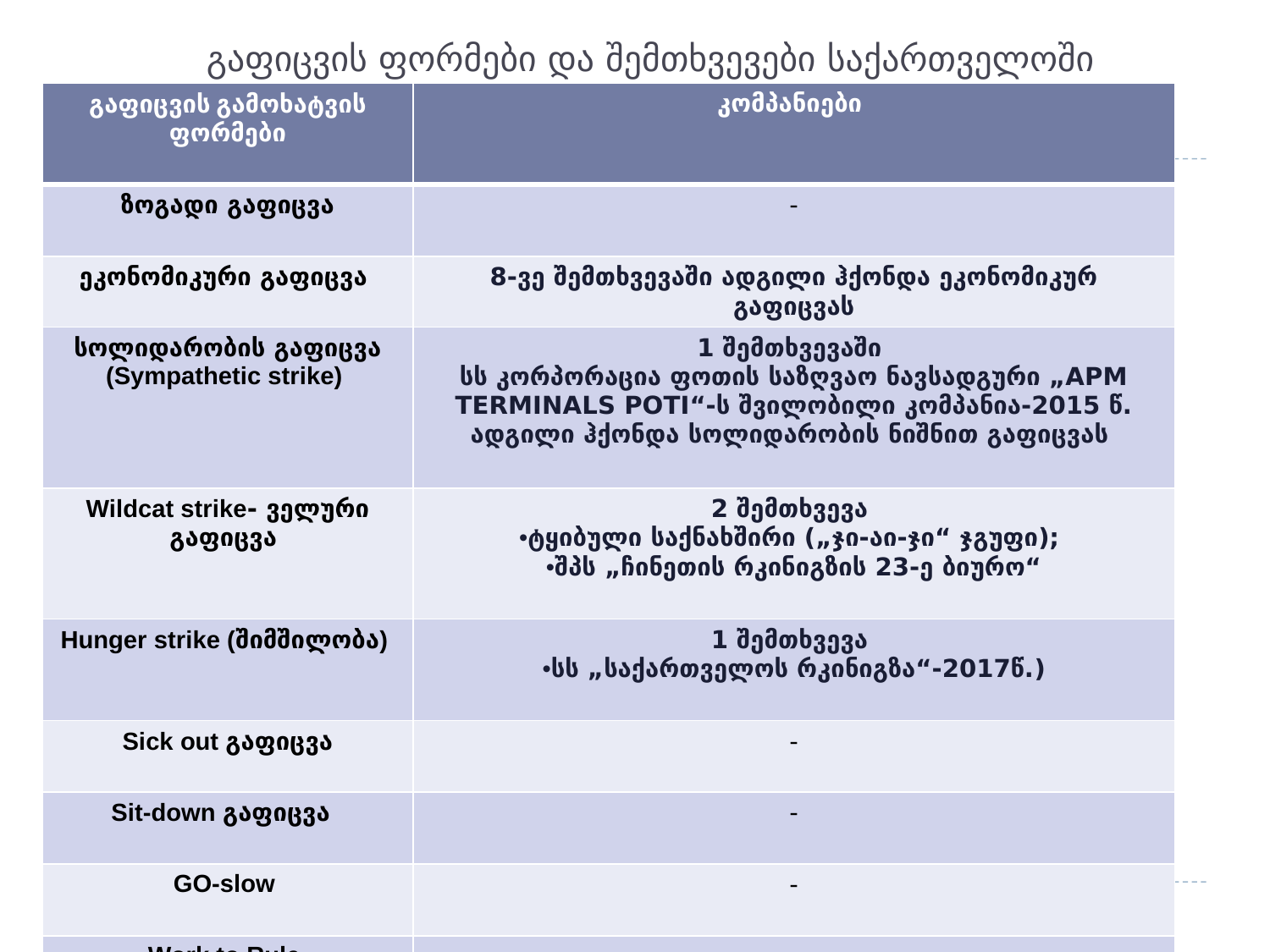

# გაფიცვის ფორმები და შემთხვევები საქართველოში
| გაფიცვის გამოხატვის ფორმები | კომპანიები |
| --- | --- |
| ზოგადი გაფიცვა | - |
| ეკონომიკური გაფიცვა | 8-ვე შემთხვევაში ადგილი ჰქონდა ეკონომიკურ გაფიცვას |
| სოლიდარობის გაფიცვა (Sympathetic strike) | 1 შემთხვევაში სს კორპორაცია ფოთის საზღვაო ნავსადგური „APM TERMINALS POTI“-ს შვილობილი კომპანია-2015 წ. ადგილი ჰქონდა სოლიდარობის ნიშნით გაფიცვას |
| Wildcat strike- ველური გაფიცვა | 2 შემთხვევა ტყიბული საქნახშირი („ჯი-აი-ჯი“ ჯგუფი); შპს „ჩინეთის რკინიგზის 23-ე ბიურო“ |
| Hunger strike (შიმშილობა) | 1 შემთხვევა სს „საქართველოს რკინიგზა“-2017წ.) |
| Sick out გაფიცვა | - |
| Sit-down გაფიცვა | - |
| GO-slow | - |
| Work to Rule | - |